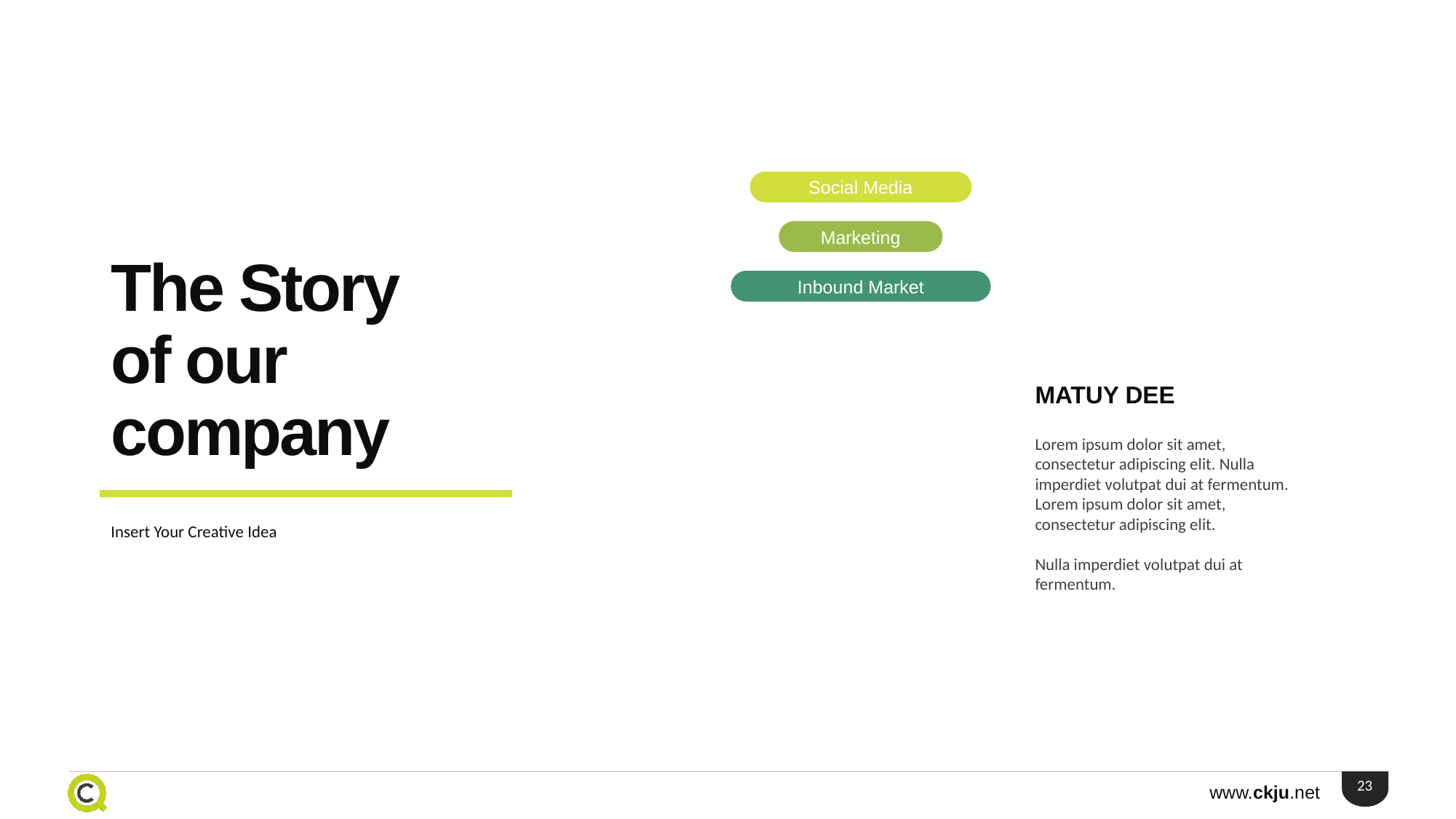

Social Media
The Story of our company
Marketing
Inbound Market
MATUY DEE
Lorem ipsum dolor sit amet, consectetur adipiscing elit. Nulla imperdiet volutpat dui at fermentum. Lorem ipsum dolor sit amet, consectetur adipiscing elit.

Nulla imperdiet volutpat dui at fermentum.
Insert Your Creative Idea
23